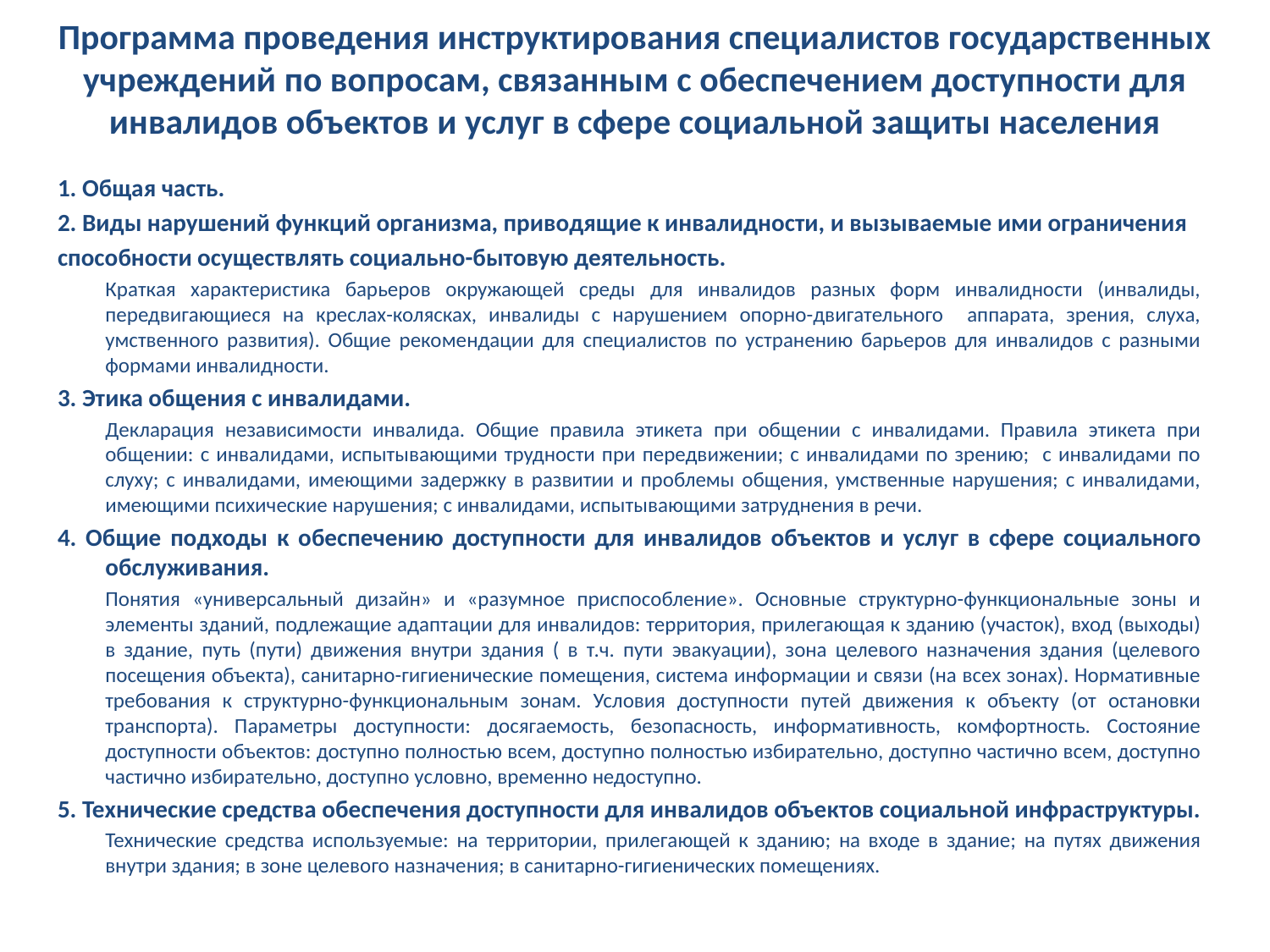

# Программа проведения инструктирования специалистов государственных учреждений по вопросам, связанным с обеспечением доступности для инвалидов объектов и услуг в сфере социальной защиты населения
1. Общая часть.
2. Виды нарушений функций организма, приводящие к инвалидности, и вызываемые ими ограничения
способности осуществлять социально-бытовую деятельность.
	Краткая характеристика барьеров окружающей среды для инвалидов разных форм инвалидности (инвалиды, передвигающиеся на креслах-колясках, инвалиды с нарушением опорно-двигательного  аппарата, зрения, слуха, умственного развития). Общие рекомендации для специалистов по устранению барьеров для инвалидов с разными формами инвалидности.
3. Этика общения с инвалидами.
	Декларация независимости инвалида. Общие правила этикета при общении с инвалидами. Правила этикета при общении: с инвалидами, испытывающими трудности при передвижении; с инвалидами по зрению;  с инвалидами по слуху; с инвалидами, имеющими задержку в развитии и проблемы общения, умственные нарушения; с инвалидами, имеющими психические нарушения; с инвалидами, испытывающими затруднения в речи.
4. Общие подходы к обеспечению доступности для инвалидов объектов и услуг в сфере социального обслуживания.
	Понятия «универсальный дизайн» и «разумное приспособление». Основные структурно-функциональные зоны и элементы зданий, подлежащие адаптации для инвалидов: территория, прилегающая к зданию (участок), вход (выходы) в здание, путь (пути) движения внутри здания ( в т.ч. пути эвакуации), зона целевого назначения здания (целевого посещения объекта), санитарно-гигиенические помещения, система информации и связи (на всех зонах). Нормативные требования к структурно-функциональным зонам. Условия доступности путей движения к объекту (от остановки транспорта). Параметры доступности: досягаемость, безопасность, информативность, комфортность. Состояние доступности объектов: доступно полностью всем, доступно полностью избирательно, доступно частично всем, доступно частично избирательно, доступно условно, временно недоступно.
5. Технические средства обеспечения доступности для инвалидов объектов социальной инфраструктуры.
	Технические средства используемые: на территории, прилегающей к зданию; на входе в здание; на путях движения внутри здания; в зоне целевого назначения; в санитарно-гигиенических помещениях.